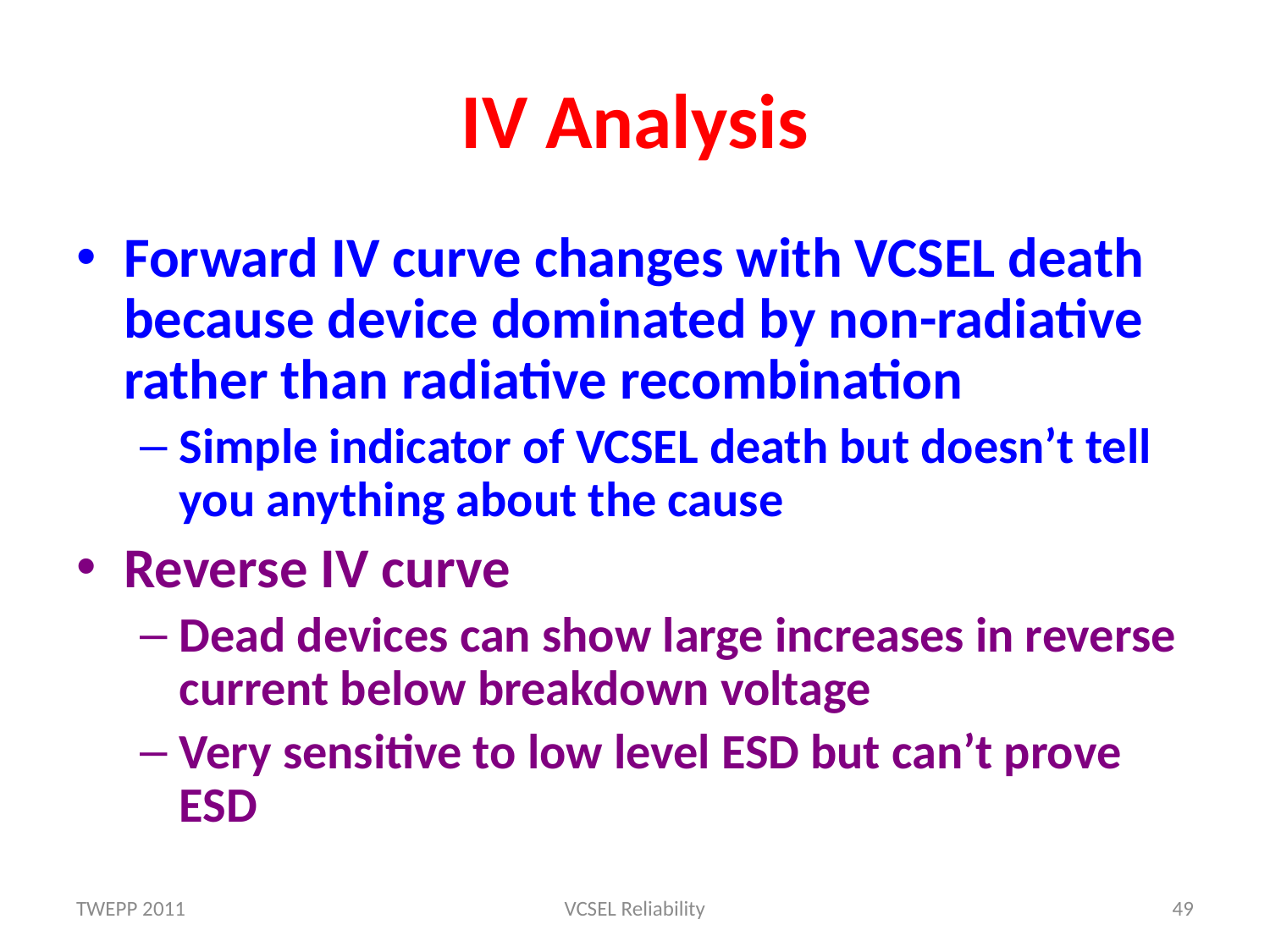

# IV Analysis
Forward IV curve changes with VCSEL death because device dominated by non-radiative rather than radiative recombination
Simple indicator of VCSEL death but doesn’t tell you anything about the cause
Reverse IV curve
Dead devices can show large increases in reverse current below breakdown voltage
Very sensitive to low level ESD but can’t prove ESD
TWEPP 2011
VCSEL Reliability
49